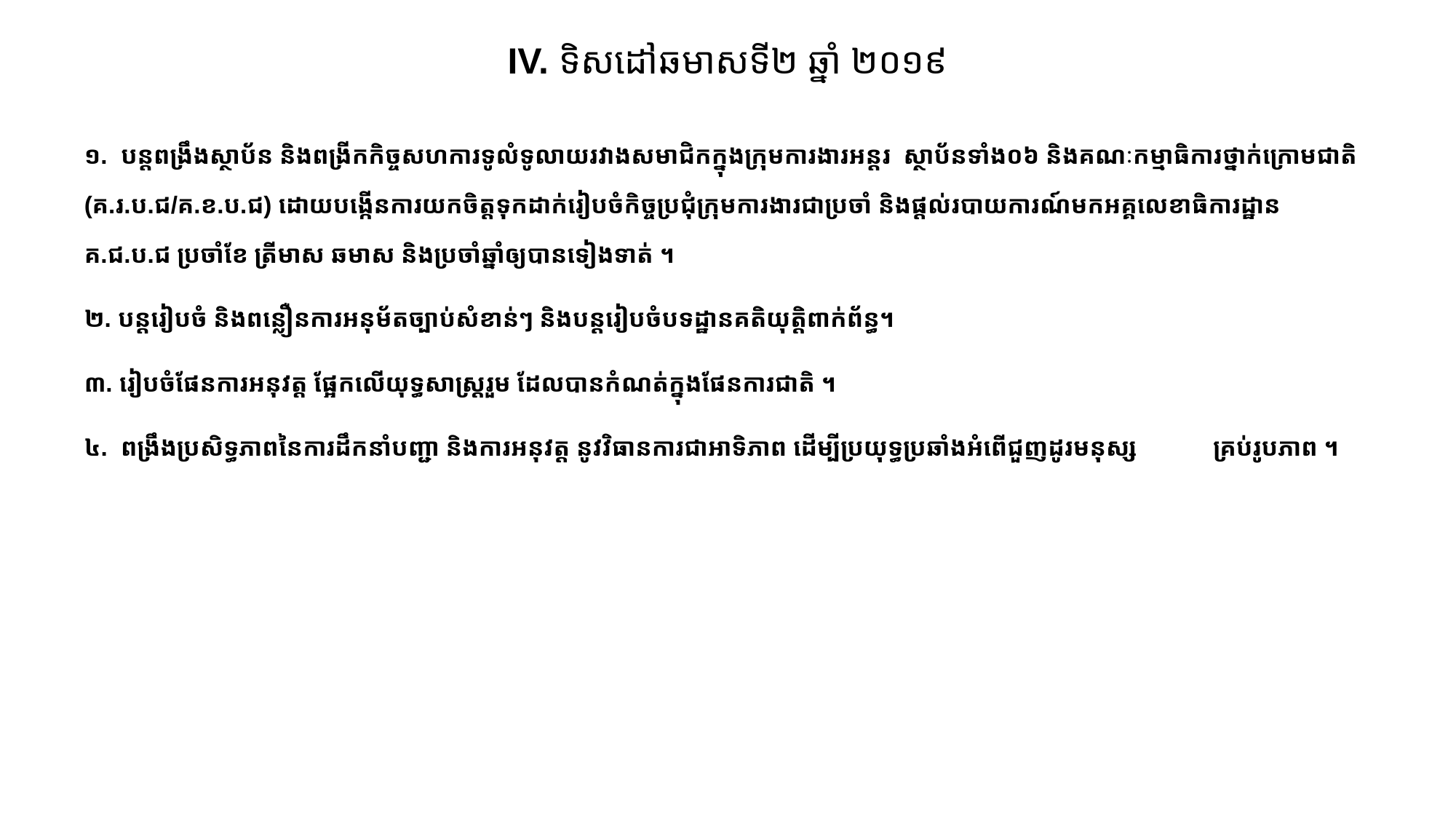

# IV. ទិសដៅឆមាសទី២ ឆ្នាំ ២០១៩​
១.  បន្តពង្រឹងស្ថាប័ន និងពង្រីកកិច្ចសហការទូលំទូលាយរវាងសមាជិកក្នុងក្រុមការងារអន្តរ  ស្ថាប័នទាំង០៦ និងគណៈកម្មាធិការថ្នាក់ក្រោមជាតិ (គ.រ.ប.ជ/គ.ខ.ប.ជ) ដោយបង្កើនការយកចិត្តទុកដាក់រៀបចំកិច្ចប្រជុំក្រុមការងារជាប្រចាំ និងផ្តល់របាយការណ៍មកអគ្គលេខាធិការដ្ឋាន        គ.ជ.ប.ជ ប្រចាំខែ ត្រីមាស ឆមាស និងប្រចាំឆ្នាំឲ្យបានទៀងទាត់ ។
២. បន្តរៀបចំ និងពន្លឿនការអនុម័តច្បាប់សំខាន់ៗ និងបន្តរៀបចំបទដ្ឋានគតិយុត្តិពាក់ព័ន្ធ។
៣. ​រៀបចំផែនការអនុវត្ត ផ្អែកលើយុទ្ធសាស្រ្តរួម ដែលបានកំណត់ក្នុងផែនការជាតិ ។
៤.  ពង្រឹងប្រសិទ្ធភាពនៃការដឹកនាំបញ្ជា និងការអនុវត្ត នូវវិធានការជាអាទិភាព ដើម្បីប្រយុទ្ធប្រឆាំងអំពើជួញដូរមនុស្ស            គ្រប់រូបភាព ។